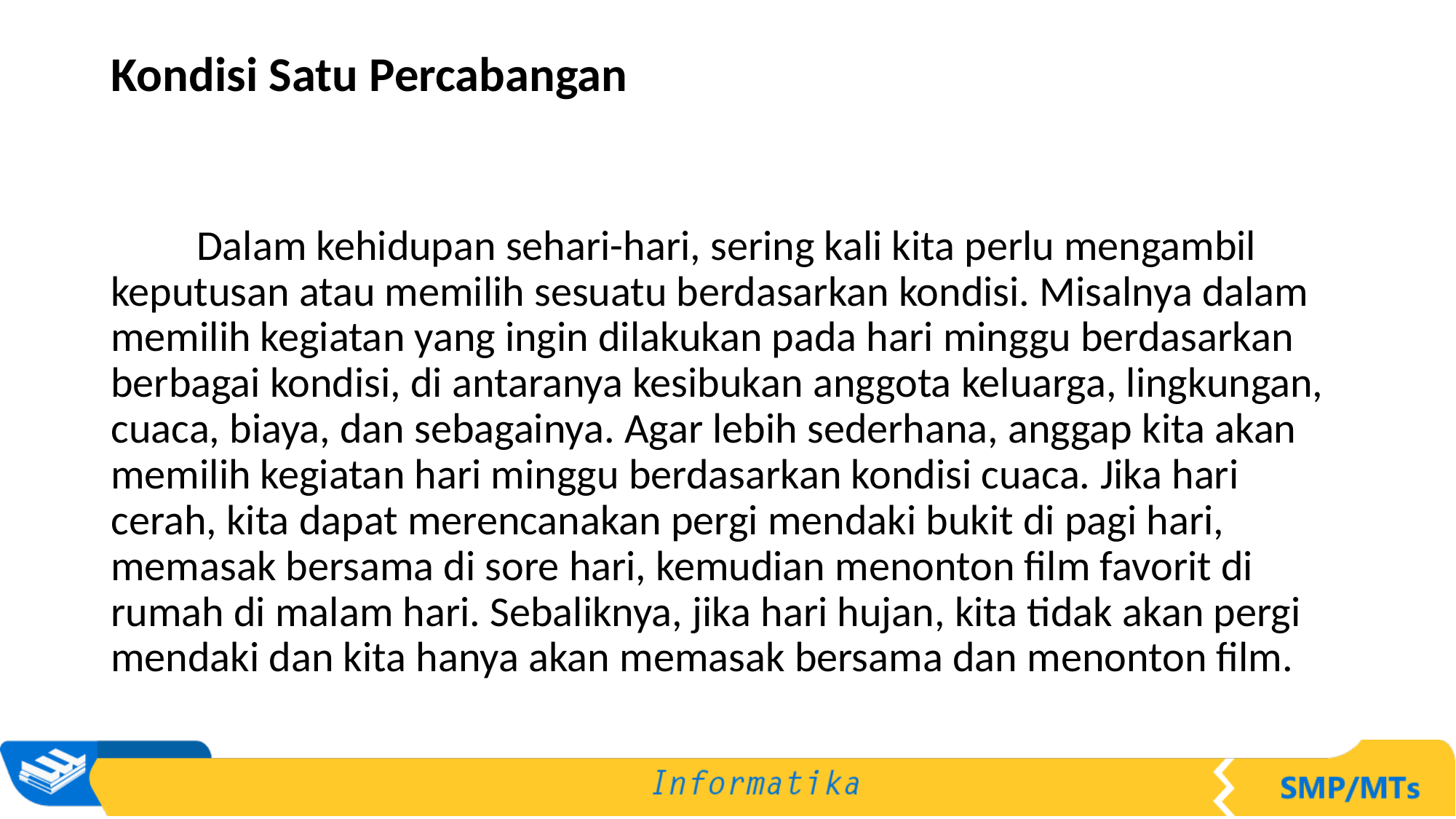

# Kondisi Satu Percabangan
Dalam kehidupan sehari-hari, sering kali kita perlu mengambil keputusan atau memilih sesuatu berdasarkan kondisi. Misalnya dalam memilih kegiatan yang ingin dilakukan pada hari minggu berdasarkan berbagai kondisi, di antaranya kesibukan anggota keluarga, lingkungan, cuaca, biaya, dan sebagainya. Agar lebih sederhana, anggap kita akan memilih kegiatan hari minggu berdasarkan kondisi cuaca. Jika hari cerah, kita dapat merencanakan pergi mendaki bukit di pagi hari, memasak bersama di sore hari, kemudian menonton film favorit di rumah di malam hari. Sebaliknya, jika hari hujan, kita tidak akan pergi mendaki dan kita hanya akan memasak bersama dan menonton film.